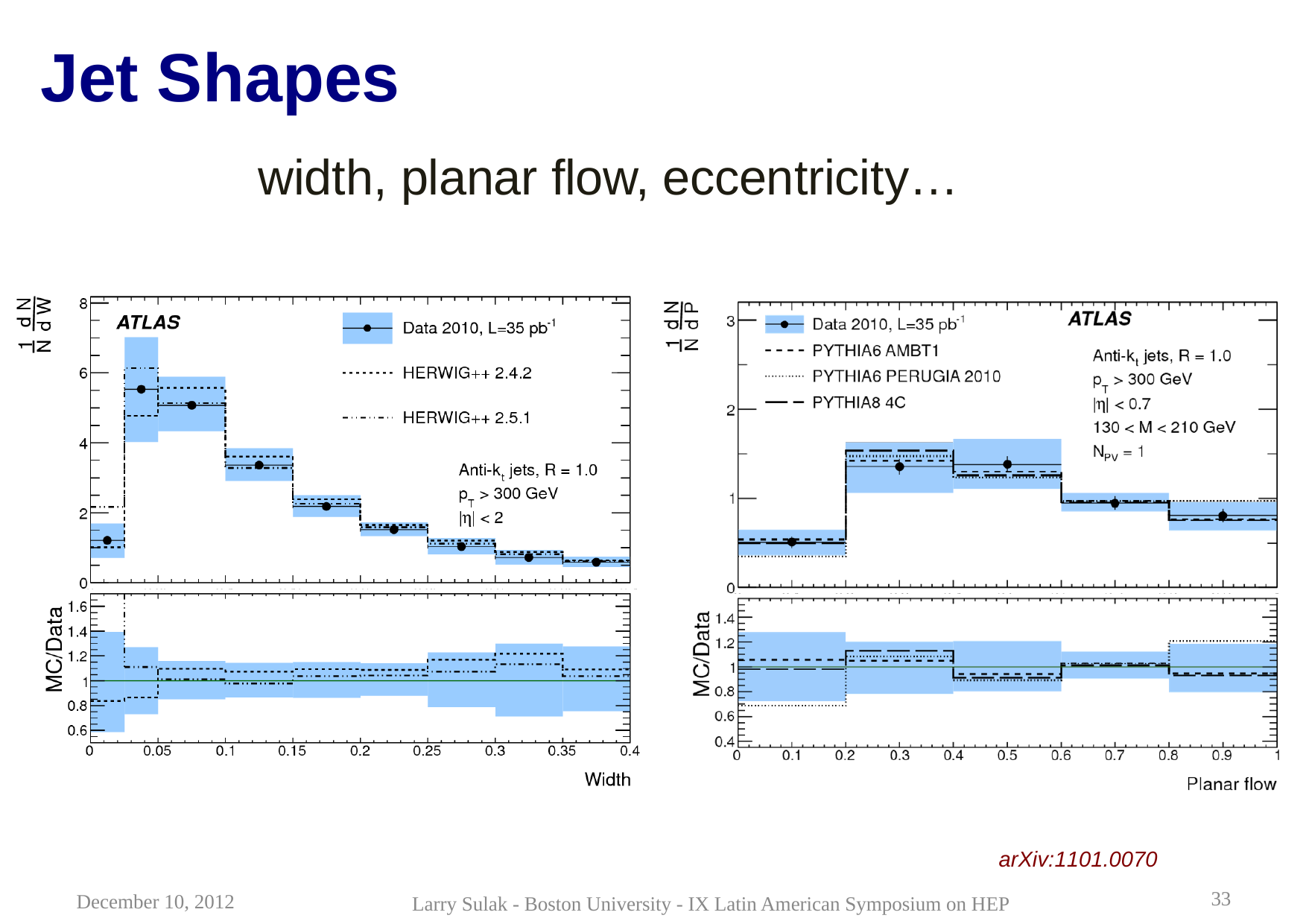

Jet Shapes

			 width, planar flow, eccentricity…

arXiv:1101.0070
33
December 10, 2012
Larry Sulak - Boston University - IX Latin American Symposium on HEP